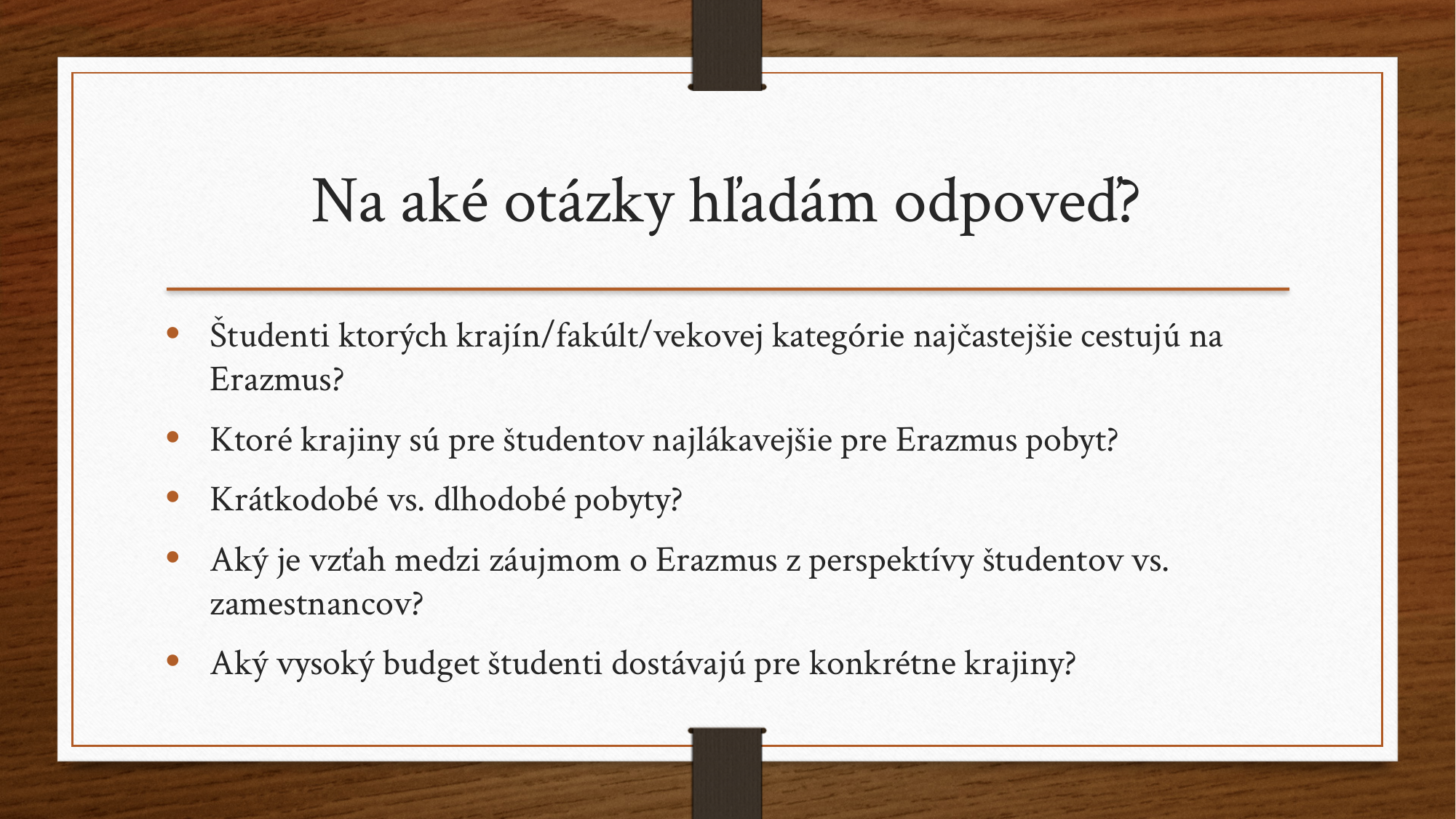

Na aké otázky hľadám odpoveď?
Študenti ktorých krajín/fakúlt/vekovej kategórie najčastejšie cestujú na Erazmus?
Ktoré krajiny sú pre študentov najlákavejšie pre Erazmus pobyt?
Krátkodobé vs. dlhodobé pobyty?
Aký je vzťah medzi záujmom o Erazmus z perspektívy študentov vs. zamestnancov?
Aký vysoký budget študenti dostávajú pre konkrétne krajiny?